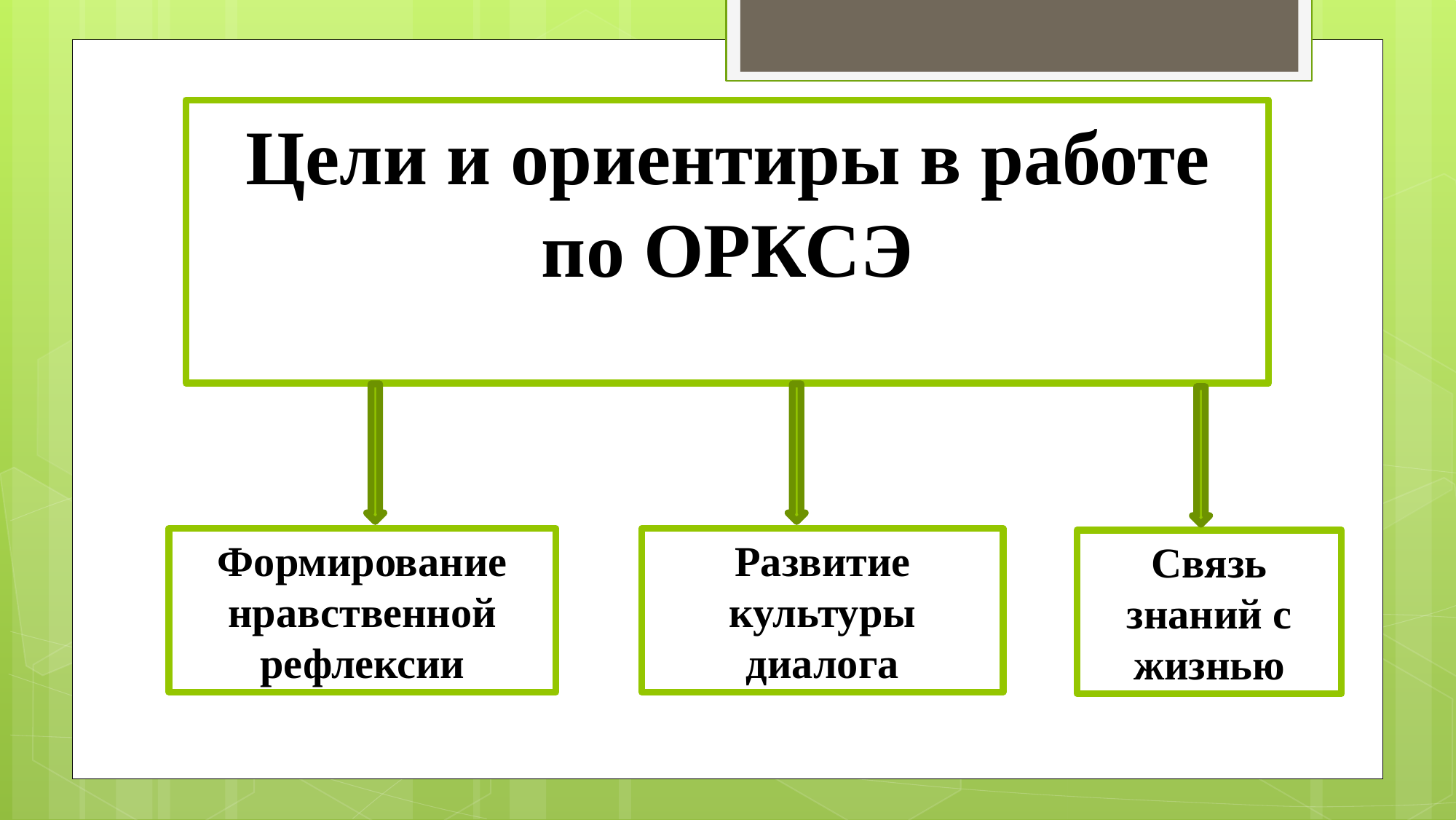

# Цели и ориентиры в работе по ОРКСЭ

Формирование нравственной рефлексии
Развитие культуры диалога
Связь знаний с жизнью